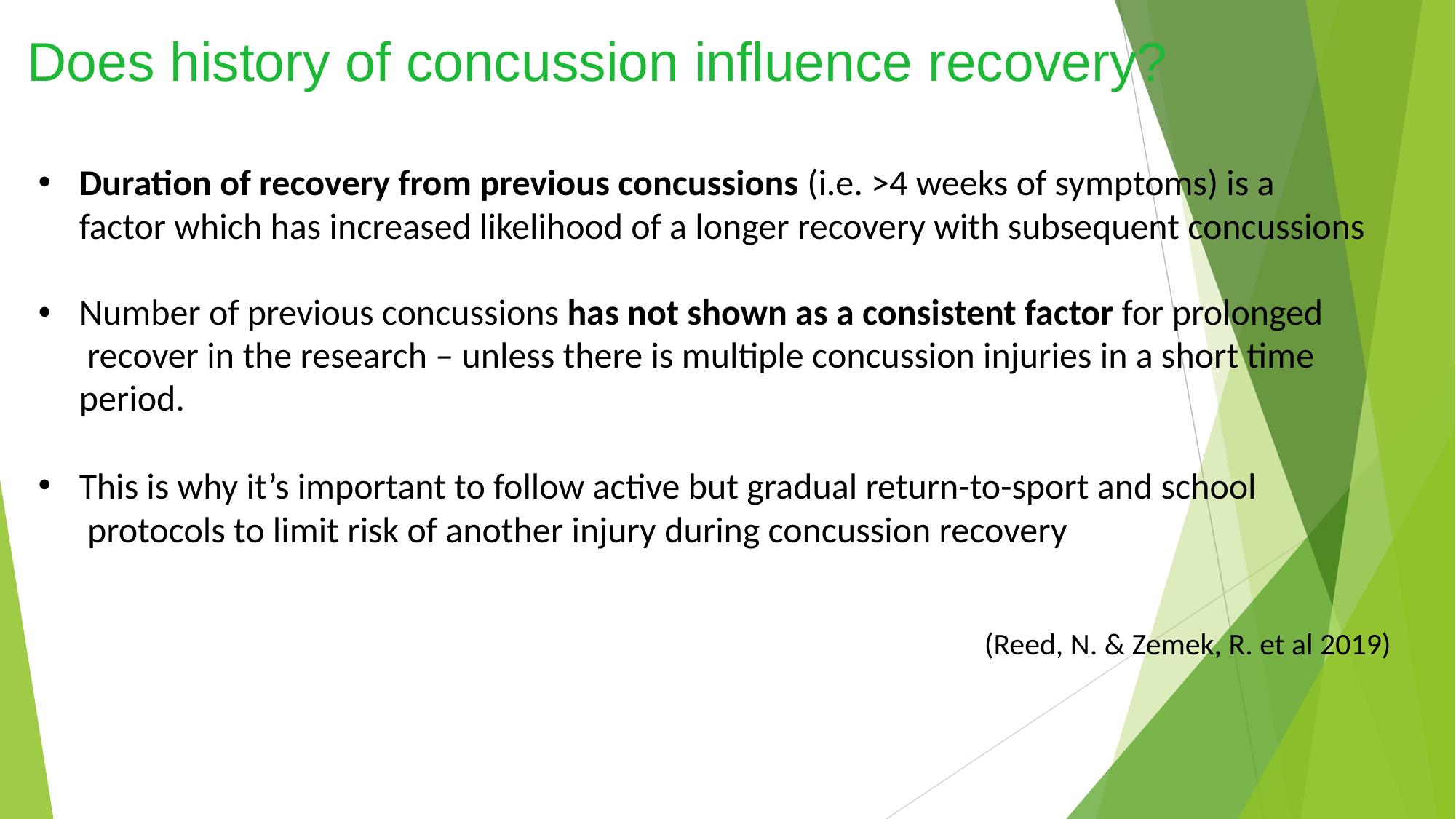

# Does history of concussion influence recovery?
Duration of recovery from previous concussions (i.e. >4 weeks of symptoms) is a  factor which has increased likelihood of a longer recovery with subsequent concussions

Number of previous concussions has not shown as a consistent factor for prolonged  recover in the research – unless there is multiple concussion injuries in a short time  period.

This is why it’s important to follow active but gradual return-to-sport and school  protocols to limit risk of another injury during concussion recovery

(Reed, N. & Zemek, R. et al 2019)